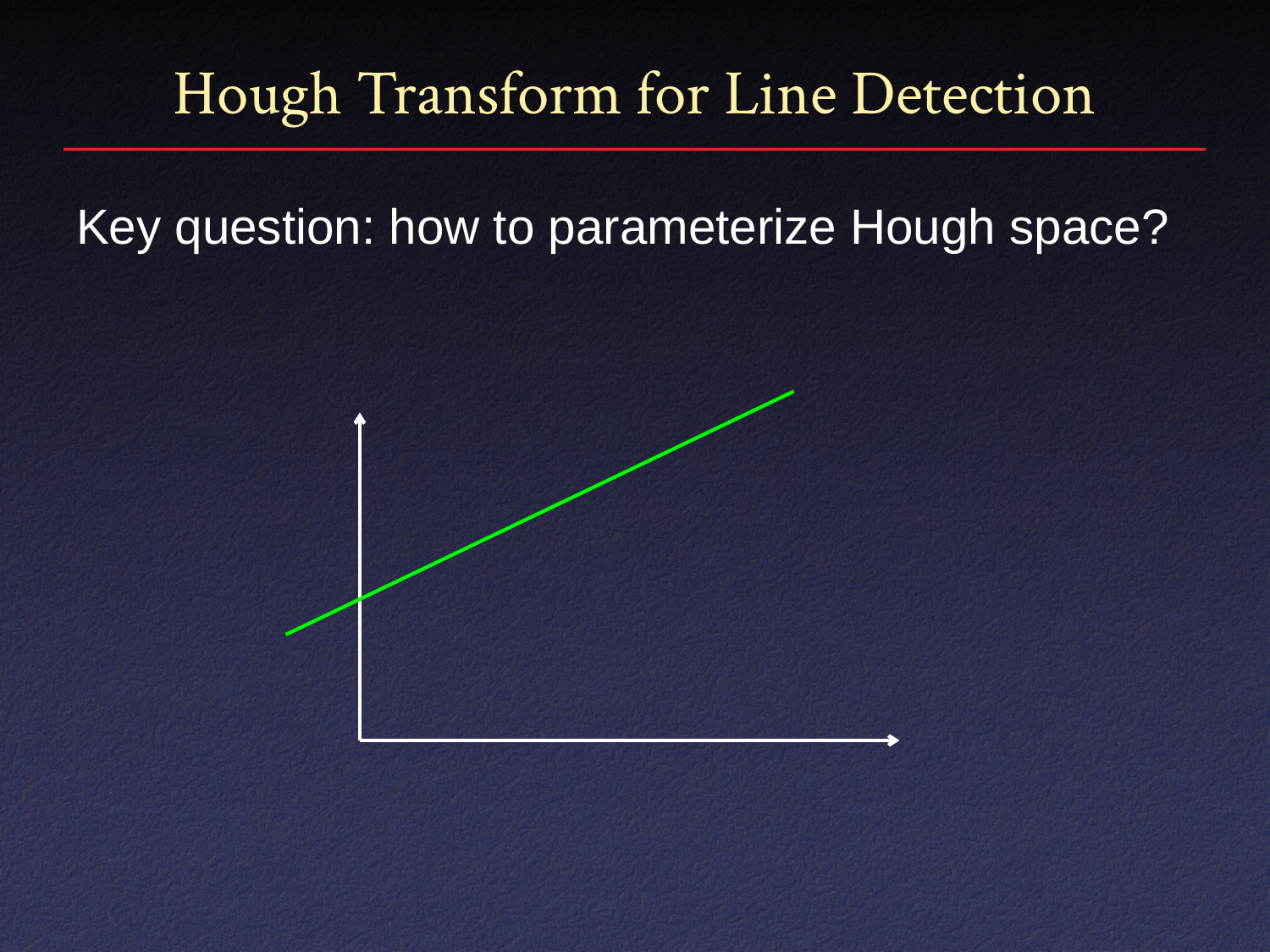

# Hough Transform for Line Detection
Key question: how to parameterize Hough space?